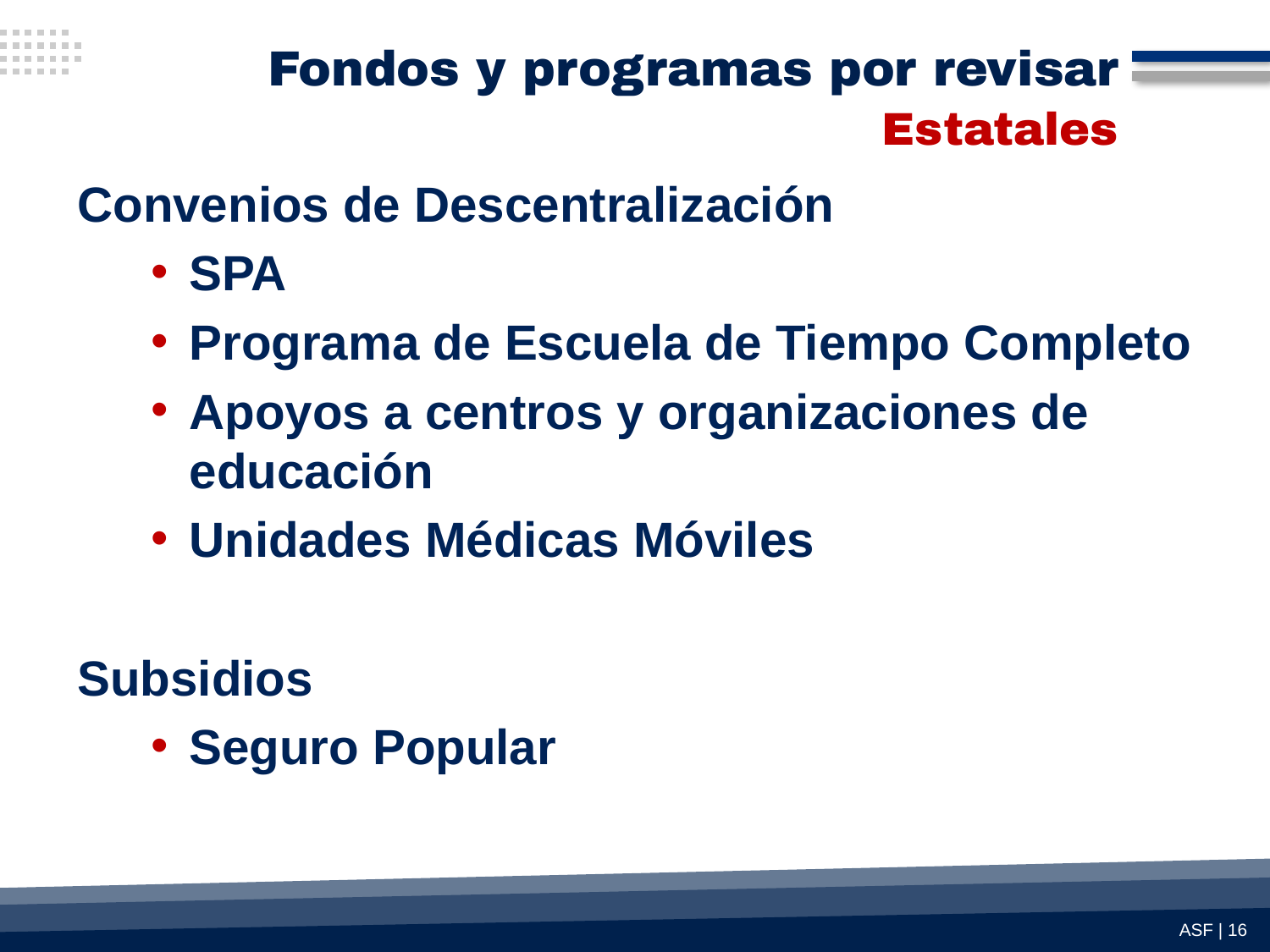

# Fondos y programas por revisar Estatales
Convenios de Descentralización
SPA
Programa de Escuela de Tiempo Completo
Apoyos a centros y organizaciones de educación
Unidades Médicas Móviles

Subsidios
Seguro Popular

ASF | 16